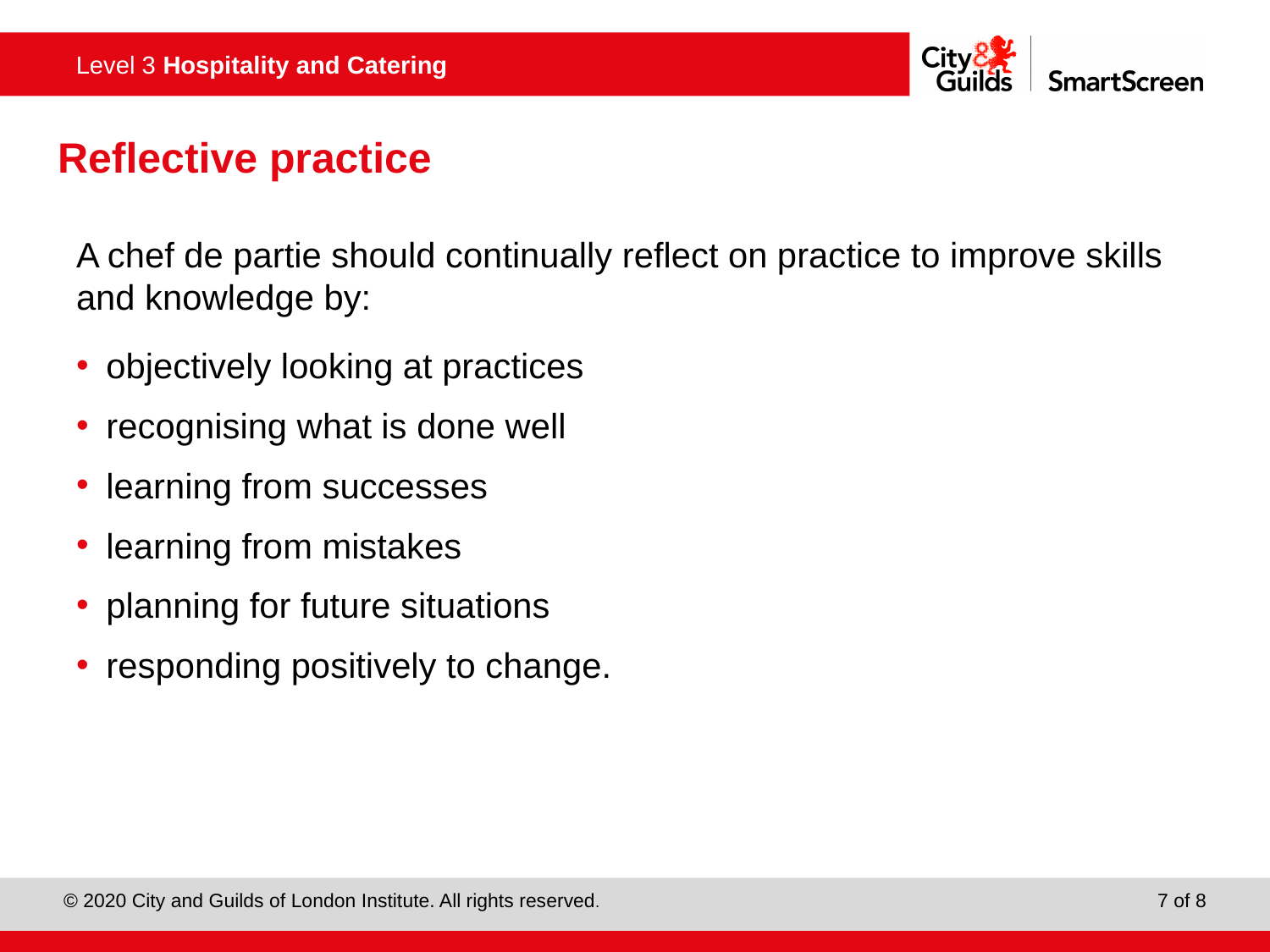

# Reflective practice
A chef de partie should continually reflect on practice to improve skills and knowledge by:
objectively looking at practices
recognising what is done well
learning from successes
learning from mistakes
planning for future situations
responding positively to change.